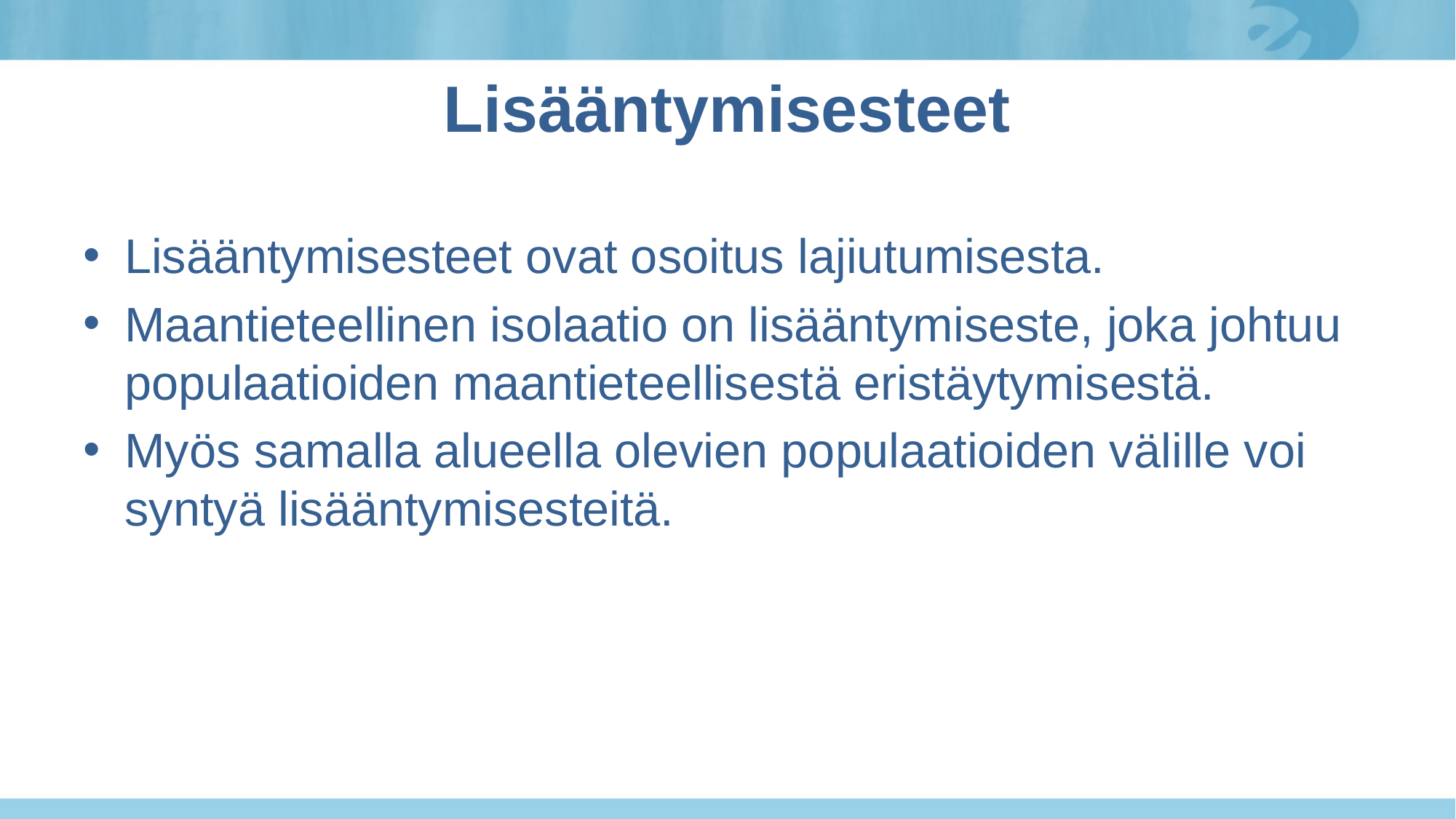

# Lisääntymisesteet
Lisääntymisesteet ovat osoitus lajiutumisesta.
Maantieteellinen isolaatio on lisääntymiseste, joka johtuu populaatioiden maantieteellisestä eristäytymisestä.
Myös samalla alueella olevien populaatioiden välille voi syntyä lisääntymisesteitä.